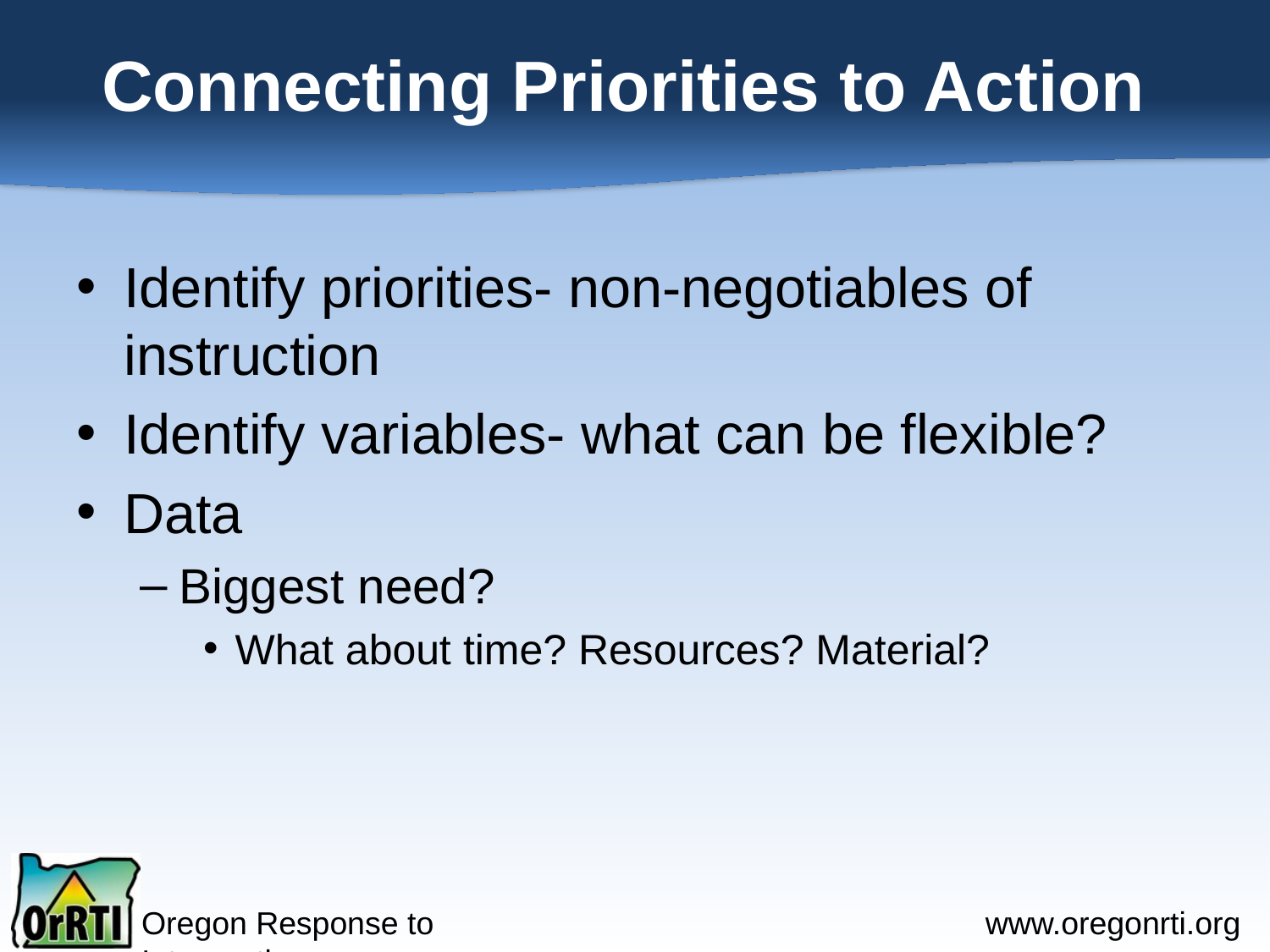

# Connecting Priorities to Action
Identify priorities- non-negotiables of instruction
Identify variables- what can be flexible?
Data
Biggest need?
What about time? Resources? Material?